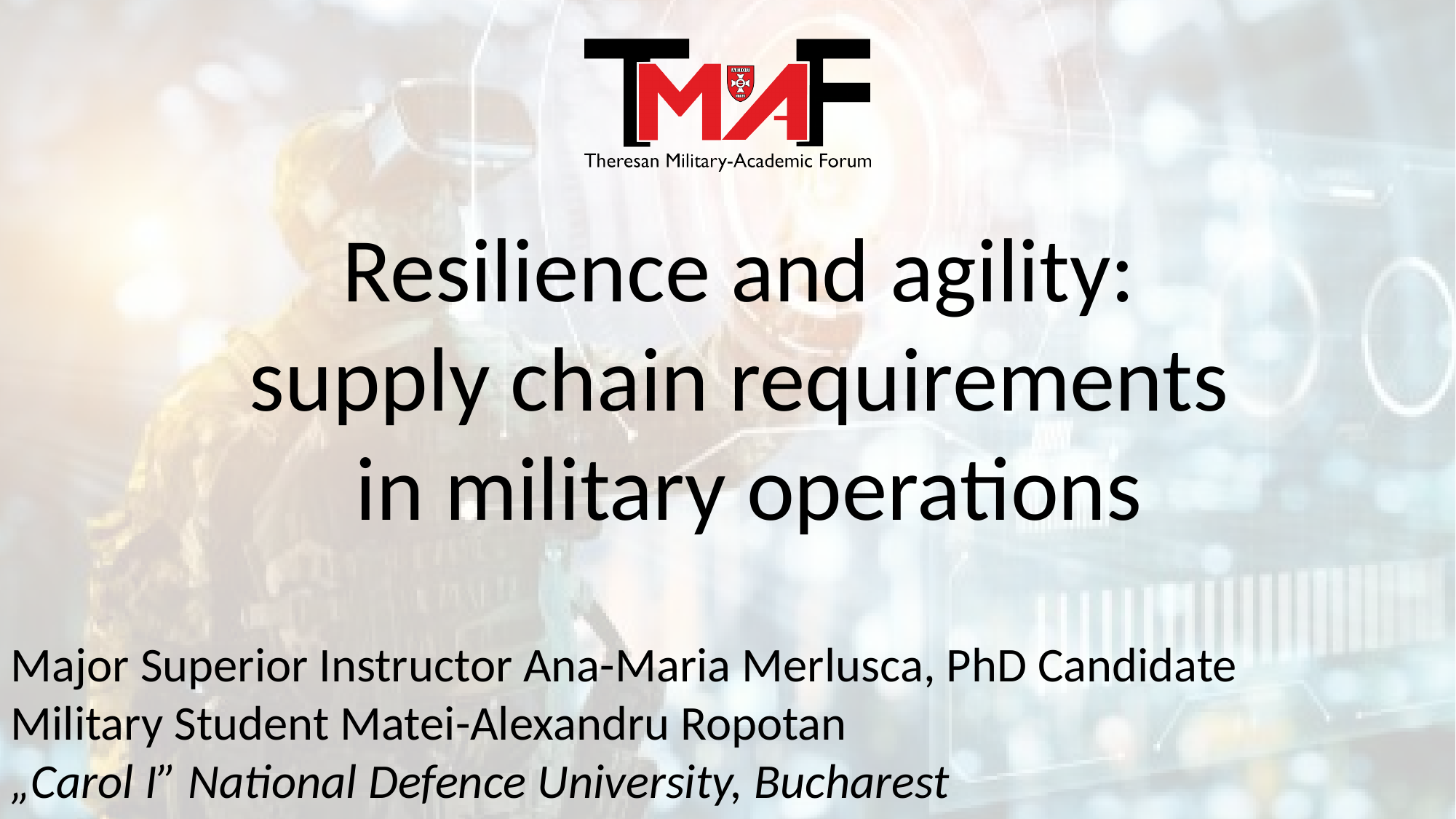

Resilience and agility:
supply chain requirements
in military operations
Major Superior Instructor Ana-Maria Merlusca, PhD Candidate
Military Student Matei-Alexandru Ropotan
„Carol I” National Defence University, Bucharest